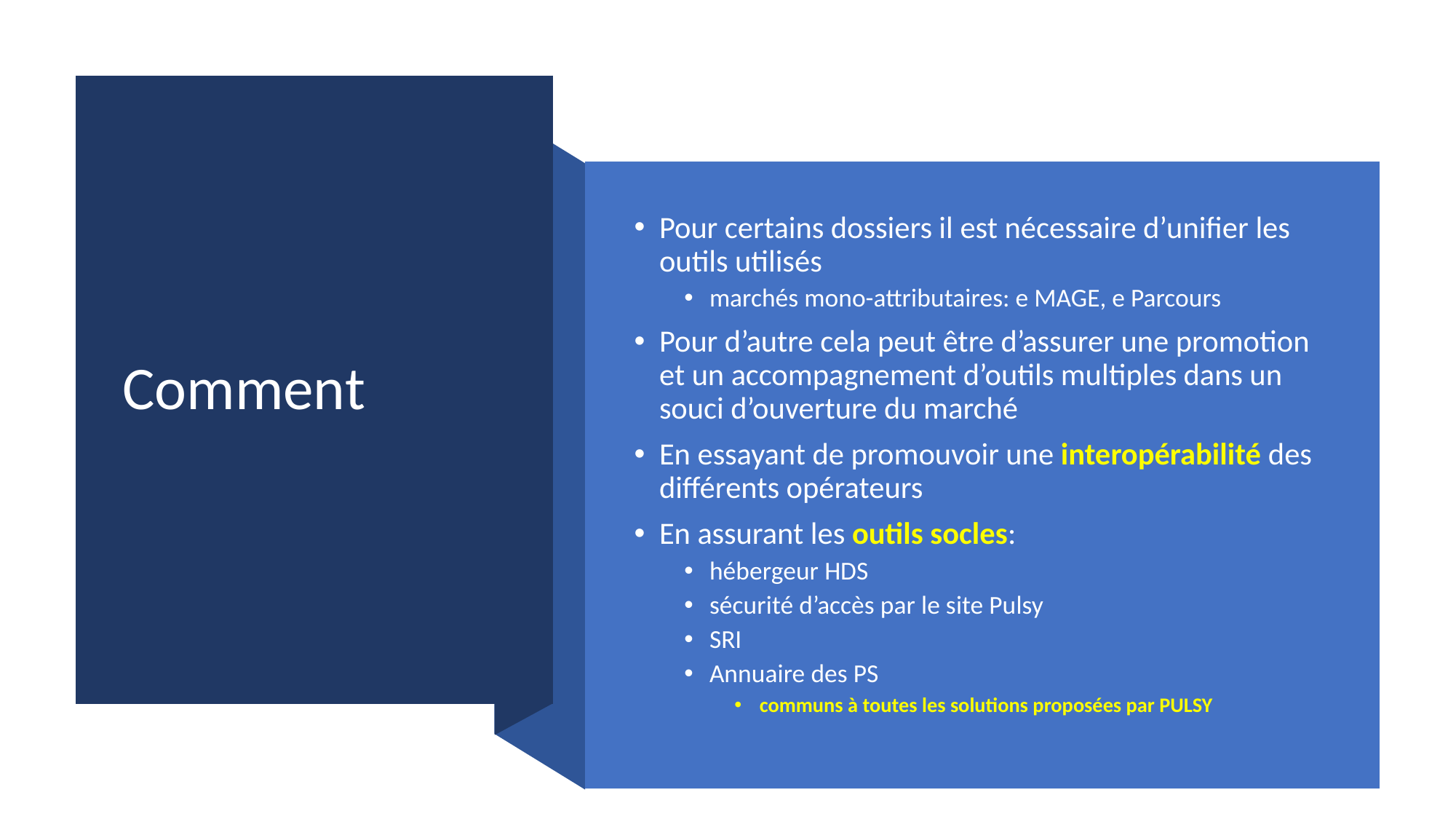

# Comment

Pour certains dossiers il est nécessaire d’unifier les outils utilisés
marchés mono-attributaires: e MAGE, e Parcours
Pour d’autre cela peut être d’assurer une promotion et un accompagnement d’outils multiples dans un souci d’ouverture du marché
En essayant de promouvoir une interopérabilité des  différents opérateurs
En assurant les outils socles:
hébergeur HDS
sécurité d’accès par le site Pulsy
SRI
Annuaire des PS
communs à toutes les solutions proposées par PULSY